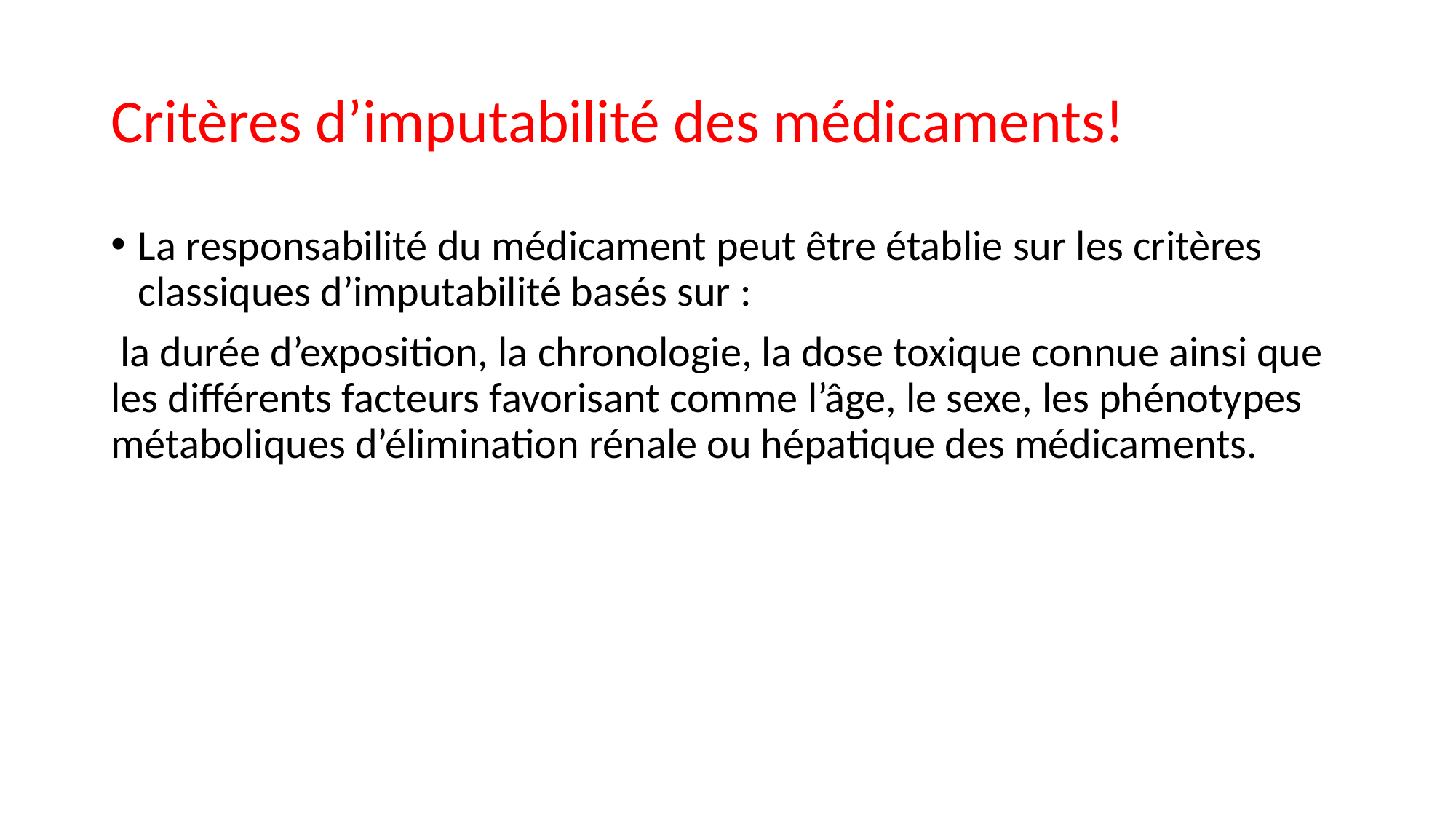

# Critères d’imputabilité des médicaments!
La responsabilité du médicament peut être établie sur les critères classiques d’imputabilité basés sur :
 la durée d’exposition, la chronologie, la dose toxique connue ainsi que les différents facteurs favorisant comme l’âge, le sexe, les phénotypes métaboliques d’élimination rénale ou hépatique des médicaments.